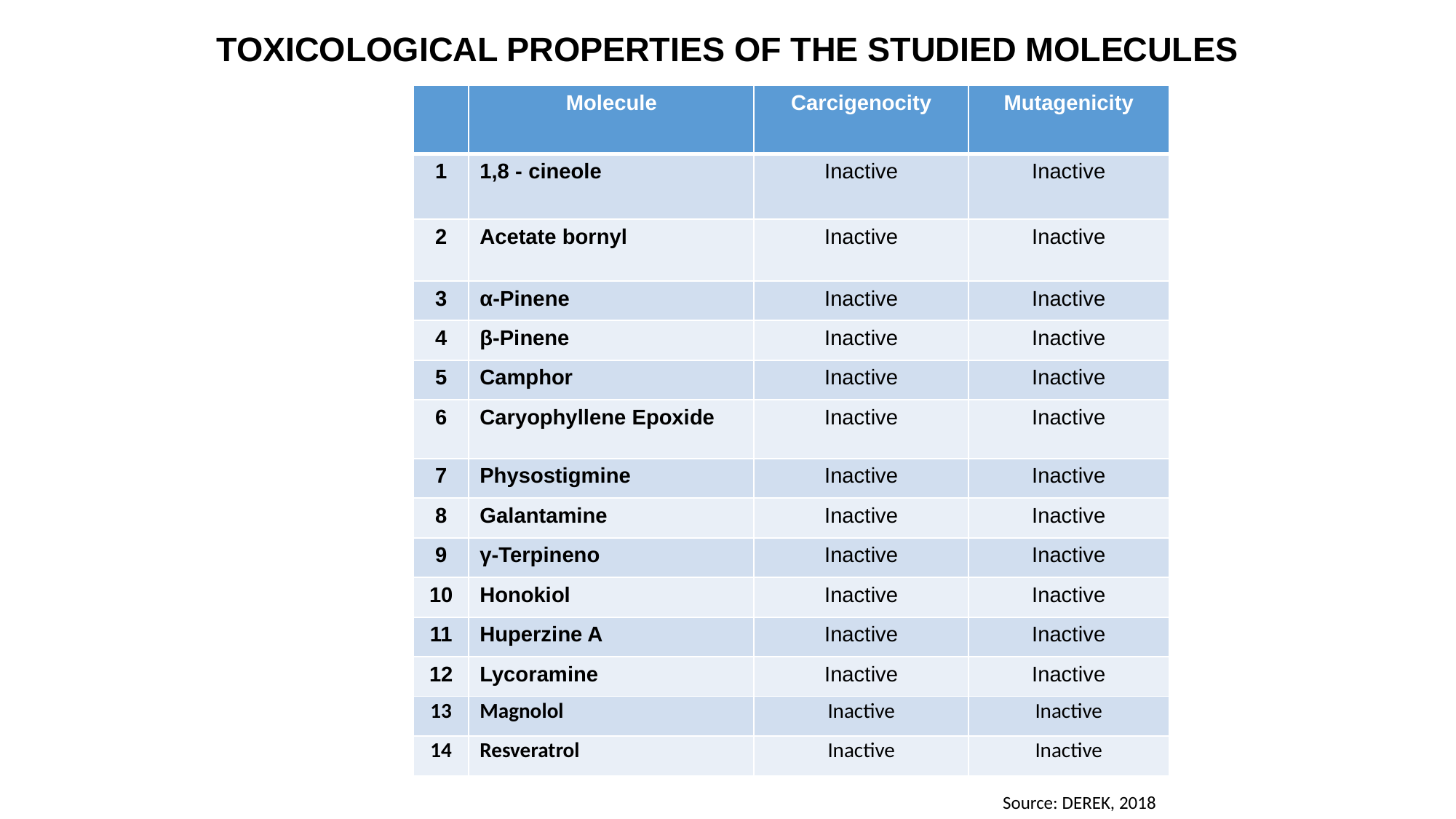

# TOXICOLOGICAL PROPERTIES OF THE STUDIED MOLECULES
|  | Molecule | Carcigenocity | Mutagenicity |
| --- | --- | --- | --- |
| 1 | 1,8 - cineole | Inactive | Inactive |
| 2 | Acetate bornyl | Inactive | Inactive |
| 3 | α-Pinene | Inactive | Inactive |
| 4 | β-Pinene | Inactive | Inactive |
| 5 | Camphor | Inactive | Inactive |
| 6 | Caryophyllene Epoxide | Inactive | Inactive |
| 7 | Physostigmine | Inactive | Inactive |
| 8 | Galantamine | Inactive | Inactive |
| 9 | γ-Terpineno | Inactive | Inactive |
| 10 | Honokiol | Inactive | Inactive |
| 11 | Huperzine A | Inactive | Inactive |
| 12 | Lycoramine | Inactive | Inactive |
| 13 | Magnolol | Inactive | Inactive |
| 14 | Resveratrol | Inactive | Inactive |
Source: DEREK, 2018